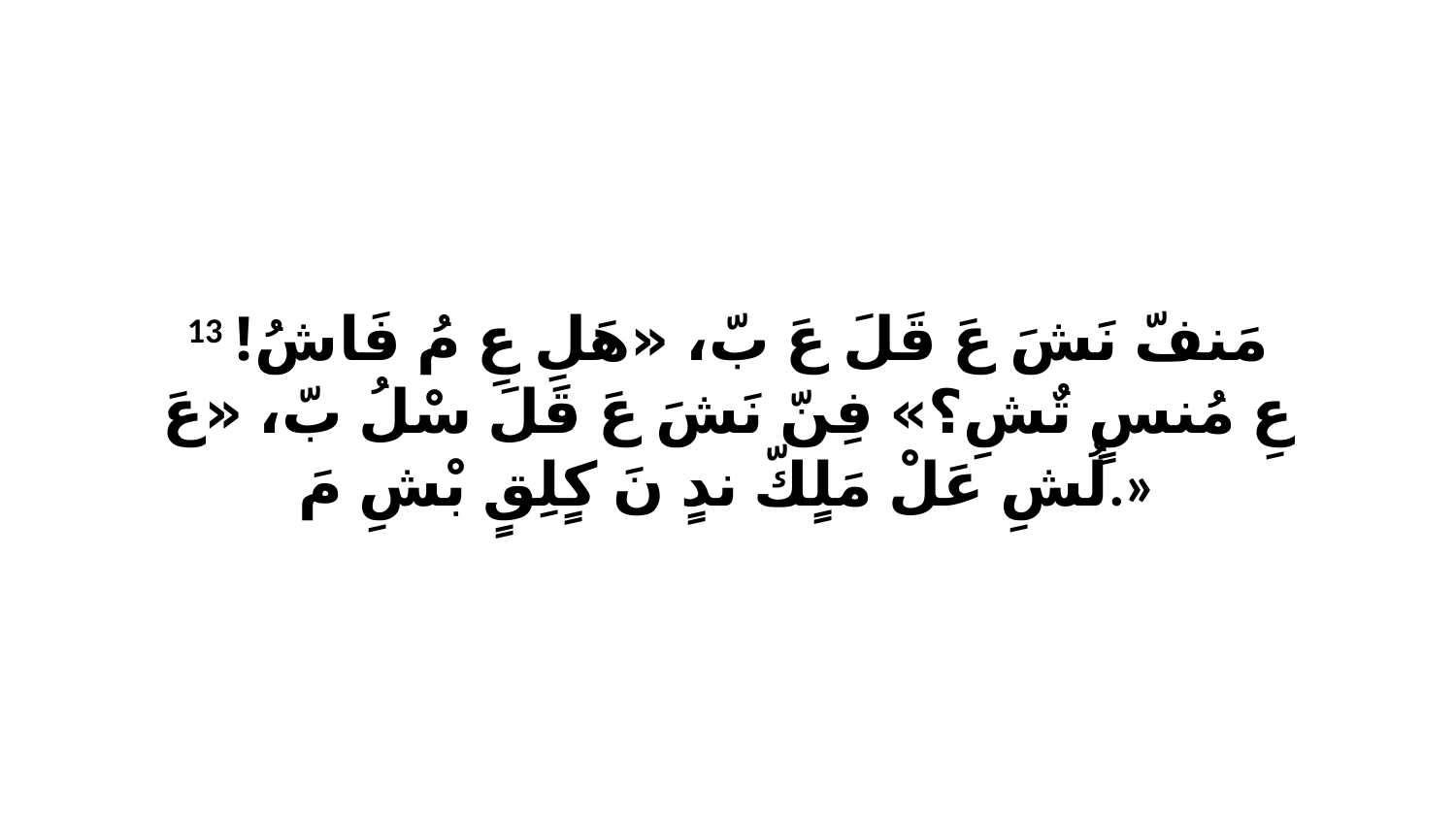

13 مَنفّ نَشَ عَ قَلَ عَ بّ، «هَلِ عِ مُ فَاشُ! عِ مُنسٍ تٌشِ؟» فِنّ نَشَ عَ قَلَ سْلُ بّ، «عَ لُشِ عَلْ مَلٍكّ ندٍ نَ كٍلِقٍ بْشِ مَ.»